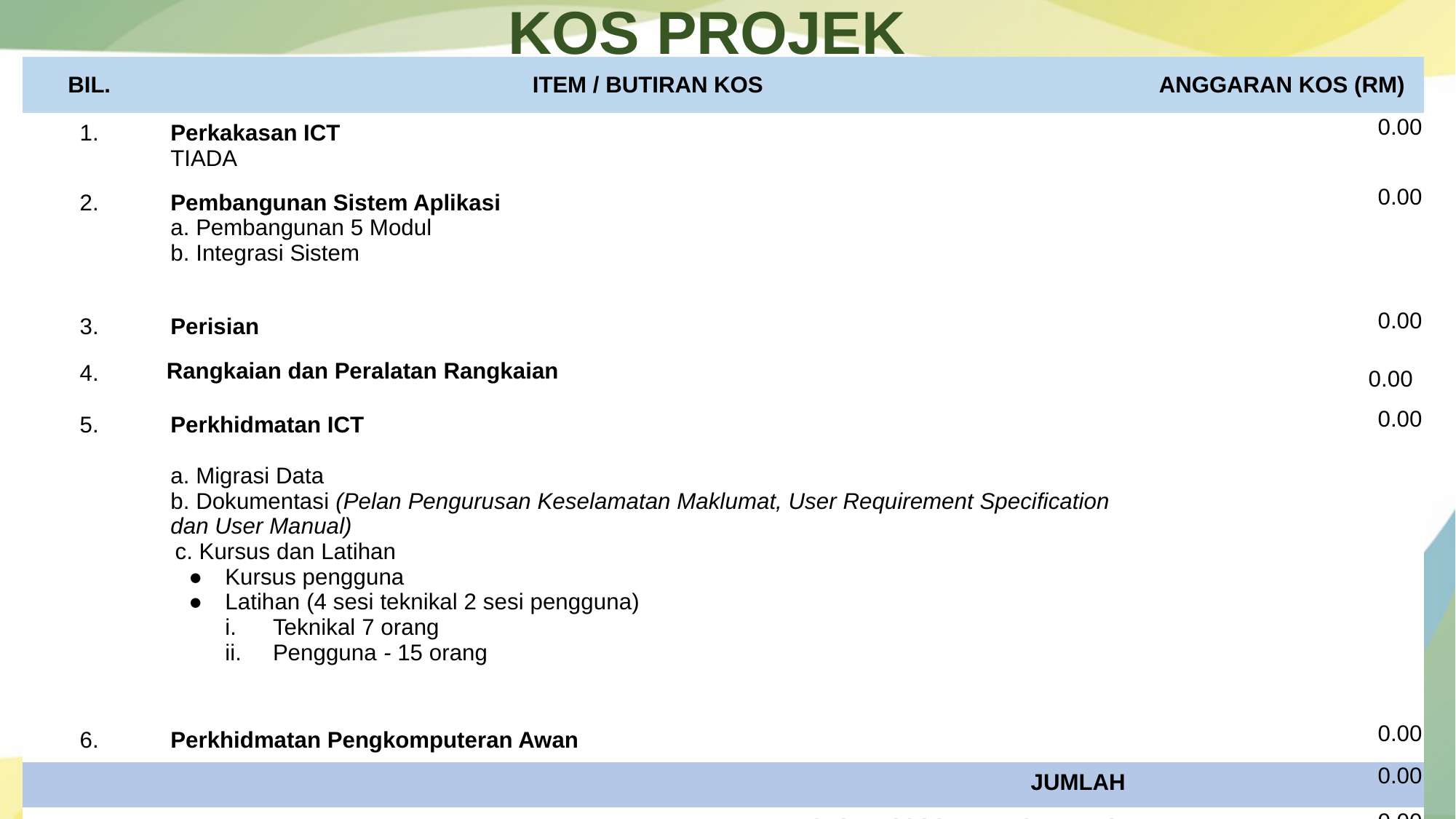

KOS PROJEK
| BIL. | ITEM / BUTIRAN KOS | ANGGARAN KOS (RM) |
| --- | --- | --- |
| 1. | Perkakasan ICT TIADA | 0.00 |
| 2. | Pembangunan Sistem Aplikasi a. Pembangunan 5 Modul b. Integrasi Sistem | 0.00 |
| 3. | Perisian | 0.00 |
| 4. | Rangkaian dan Peralatan Rangkaian | 0.00 |
| 5. | Perkhidmatan ICT a. Migrasi Data b. Dokumentasi (Pelan Pengurusan Keselamatan Maklumat, User Requirement Specification dan User Manual) c. Kursus dan Latihan Kursus pengguna Latihan (4 sesi teknikal 2 sesi pengguna) Teknikal 7 orang Pengguna - 15 orang | 0.00 |
| 6. | Perkhidmatan Pengkomputeran Awan | 0.00 |
|  | JUMLAH | 0.00 |
|  | Cukai Perkhidmatan (8%SST) | 0.00 |
|  | JUMLAH KESELURUHAN | 0.00 |
15